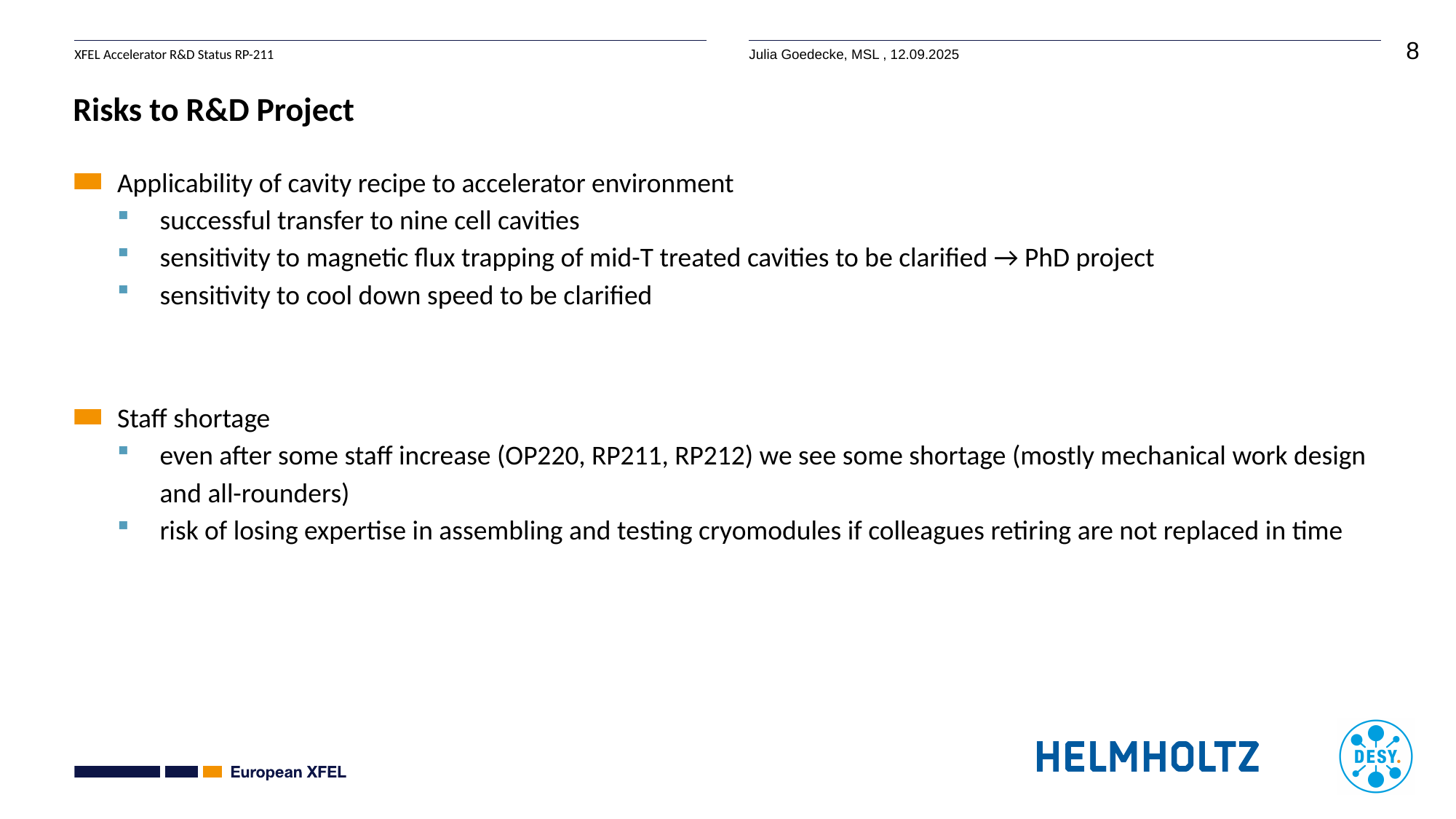

# Risks to R&D Project
Applicability of cavity recipe to accelerator environment
successful transfer to nine cell cavities
sensitivity to magnetic flux trapping of mid-T treated cavities to be clarified → PhD project
sensitivity to cool down speed to be clarified

Staff shortage
even after some staff increase (OP220, RP211, RP212) we see some shortage (mostly mechanical work design and all-rounders)
risk of losing expertise in assembling and testing cryomodules if colleagues retiring are not replaced in time